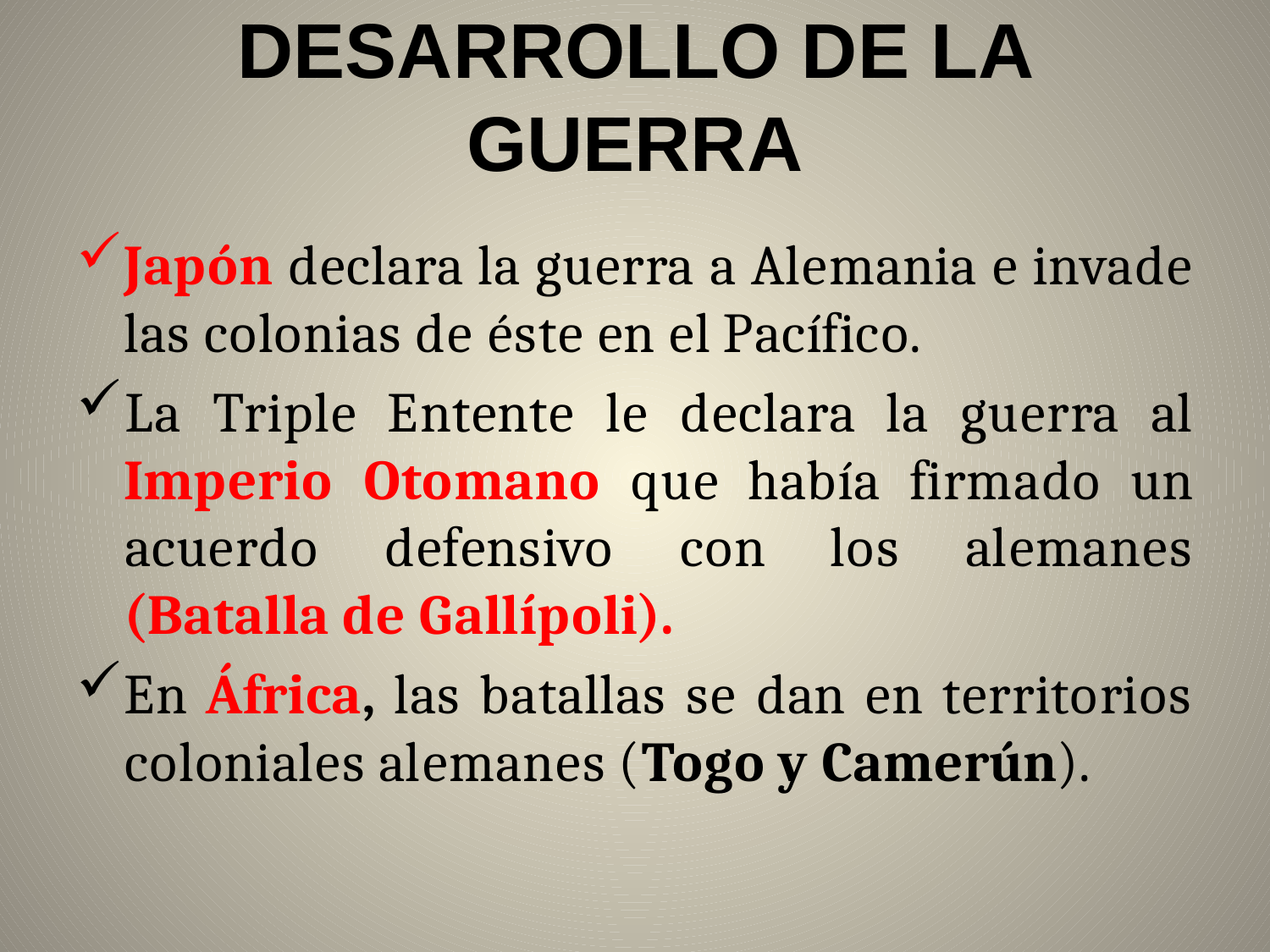

# DESARROLLO DE LA GUERRA
Japón declara la guerra a Alemania e invade las colonias de éste en el Pacífico.
La Triple Entente le declara la guerra al Imperio Otomano que había firmado un acuerdo defensivo con los alemanes (Batalla de Gallípoli).
En África, las batallas se dan en territorios coloniales alemanes (Togo y Camerún).